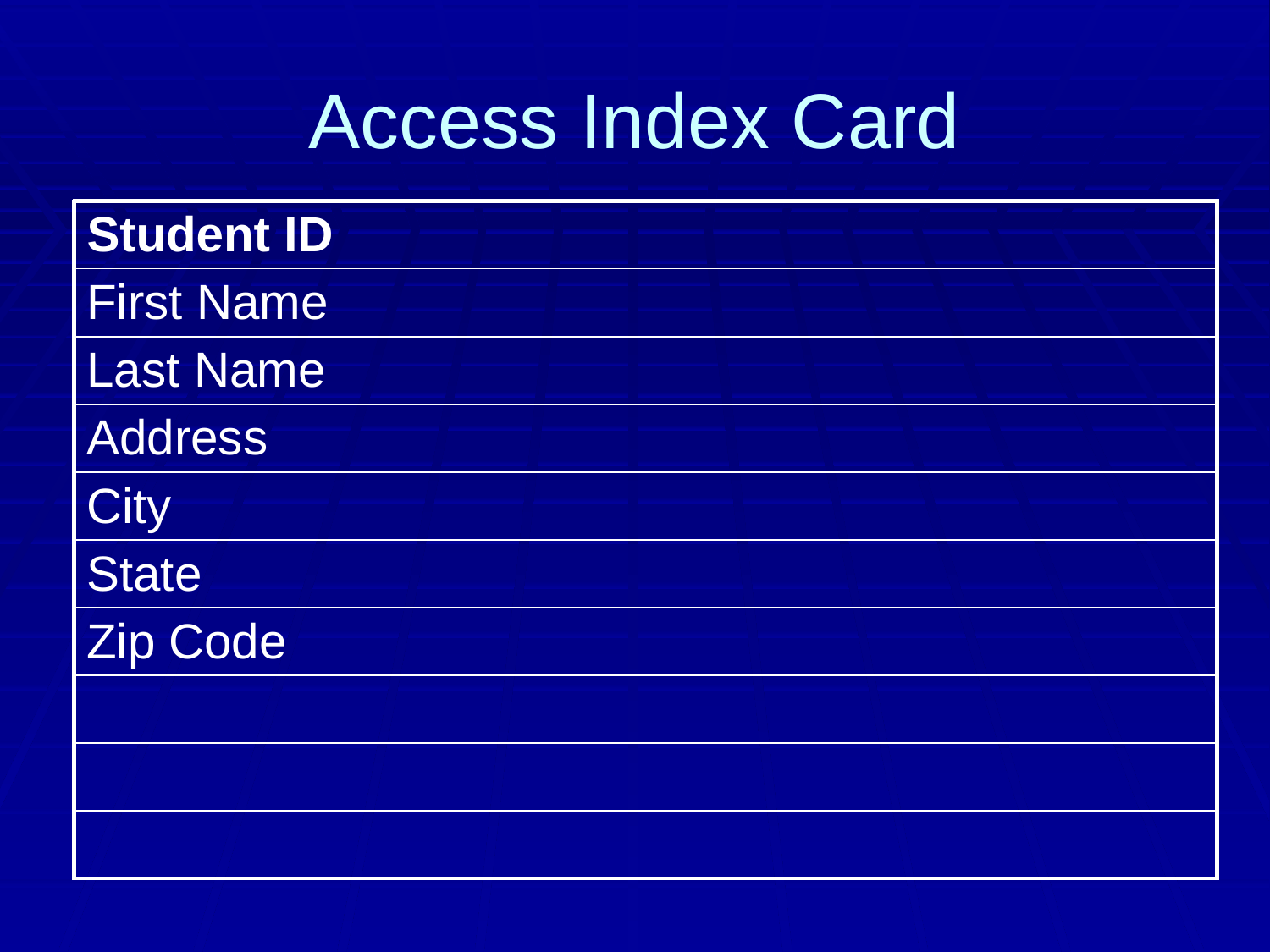

# Access Index Card
| Student ID |
| --- |
| First Name |
| Last Name |
| Address |
| City |
| State |
| Zip Code |
|  |
|  |
|  |